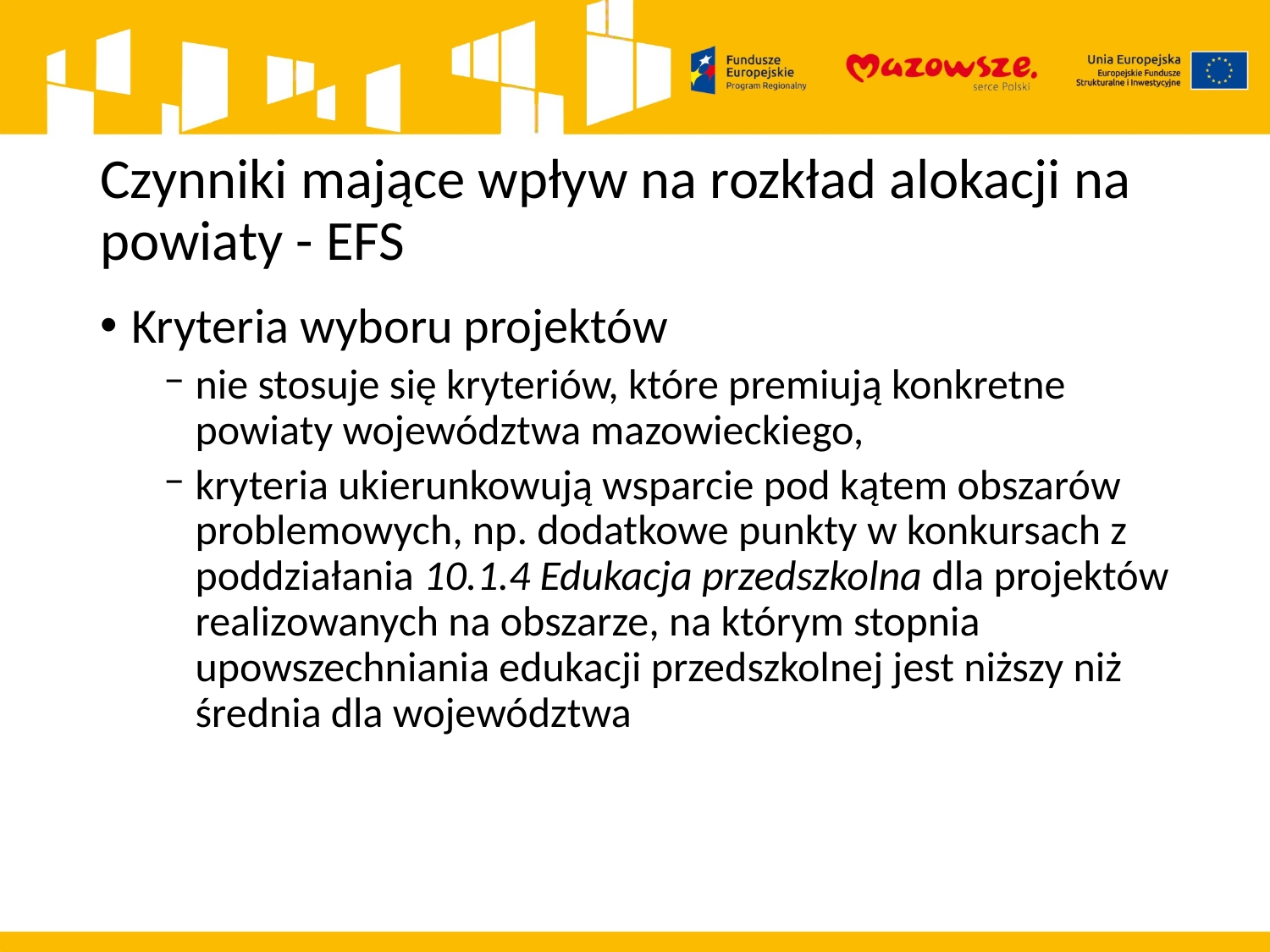

# Czynniki mające wpływ na rozkład alokacji na powiaty - EFS
Kryteria wyboru projektów
nie stosuje się kryteriów, które premiują konkretne powiaty województwa mazowieckiego,
kryteria ukierunkowują wsparcie pod kątem obszarów problemowych, np. dodatkowe punkty w konkursach z poddziałania 10.1.4 Edukacja przedszkolna dla projektów realizowanych na obszarze, na którym stopnia upowszechniania edukacji przedszkolnej jest niższy niż średnia dla województwa